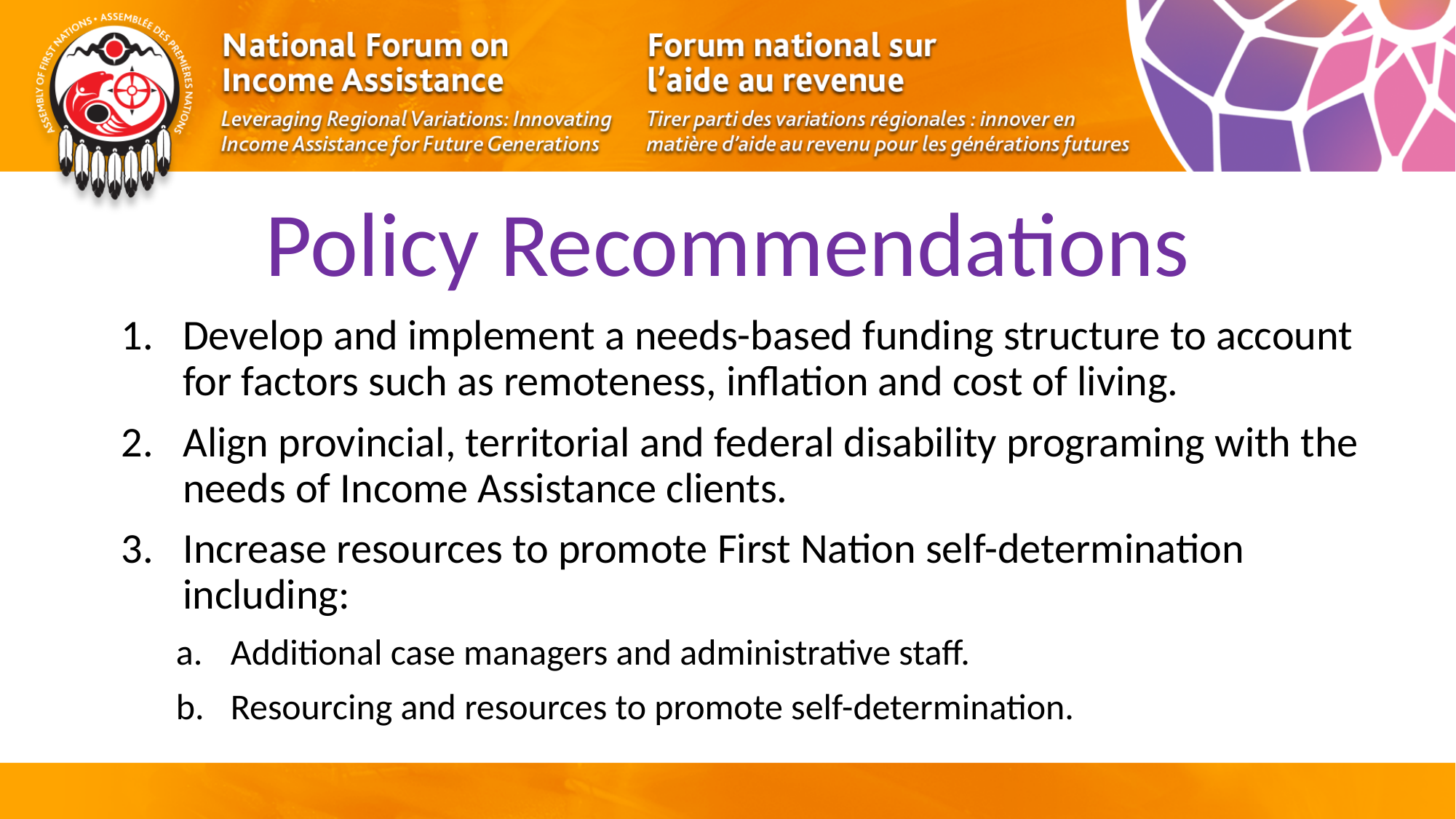

# Policy Recommendations
Develop and implement a needs-based funding structure to account for factors such as remoteness, inflation and cost of living.
Align provincial, territorial and federal disability programing with the needs of Income Assistance clients.
Increase resources to promote First Nation self-determination including:
Additional case managers and administrative staff.
Resourcing and resources to promote self-determination.